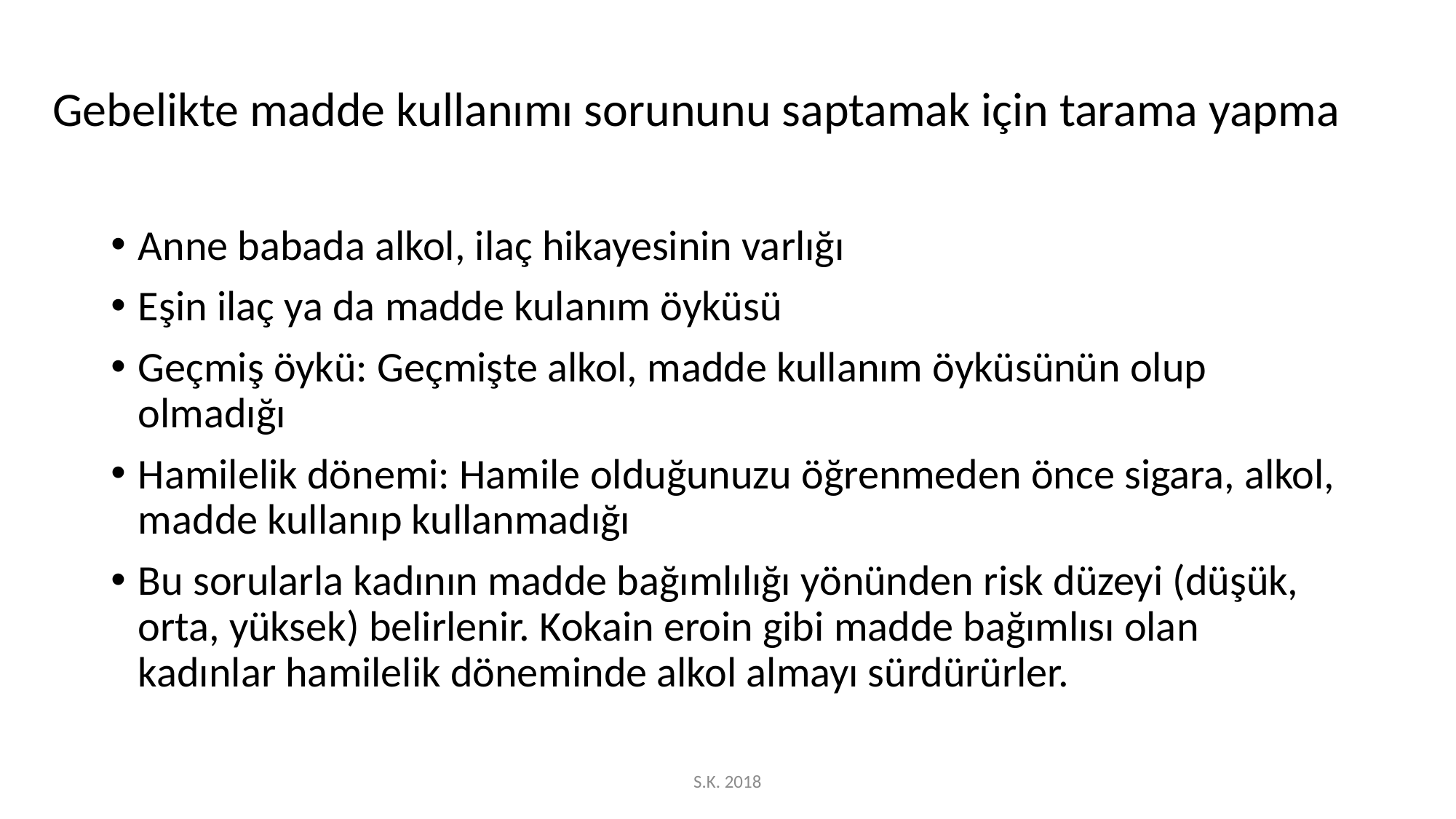

# Gebelikte madde kullanımı sorununu saptamak için tarama yapma
Anne babada alkol, ilaç hikayesinin varlığı
Eşin ilaç ya da madde kulanım öyküsü
Geçmiş öykü: Geçmişte alkol, madde kullanım öyküsünün olup olmadığı
Hamilelik dönemi: Hamile olduğunuzu öğrenmeden önce sigara, alkol, madde kullanıp kullanmadığı
Bu sorularla kadının madde bağımlılığı yönünden risk düzeyi (düşük, orta, yüksek) belirlenir. Kokain eroin gibi madde bağımlısı olan kadınlar hamilelik döneminde alkol almayı sürdürürler.
S.K. 2018